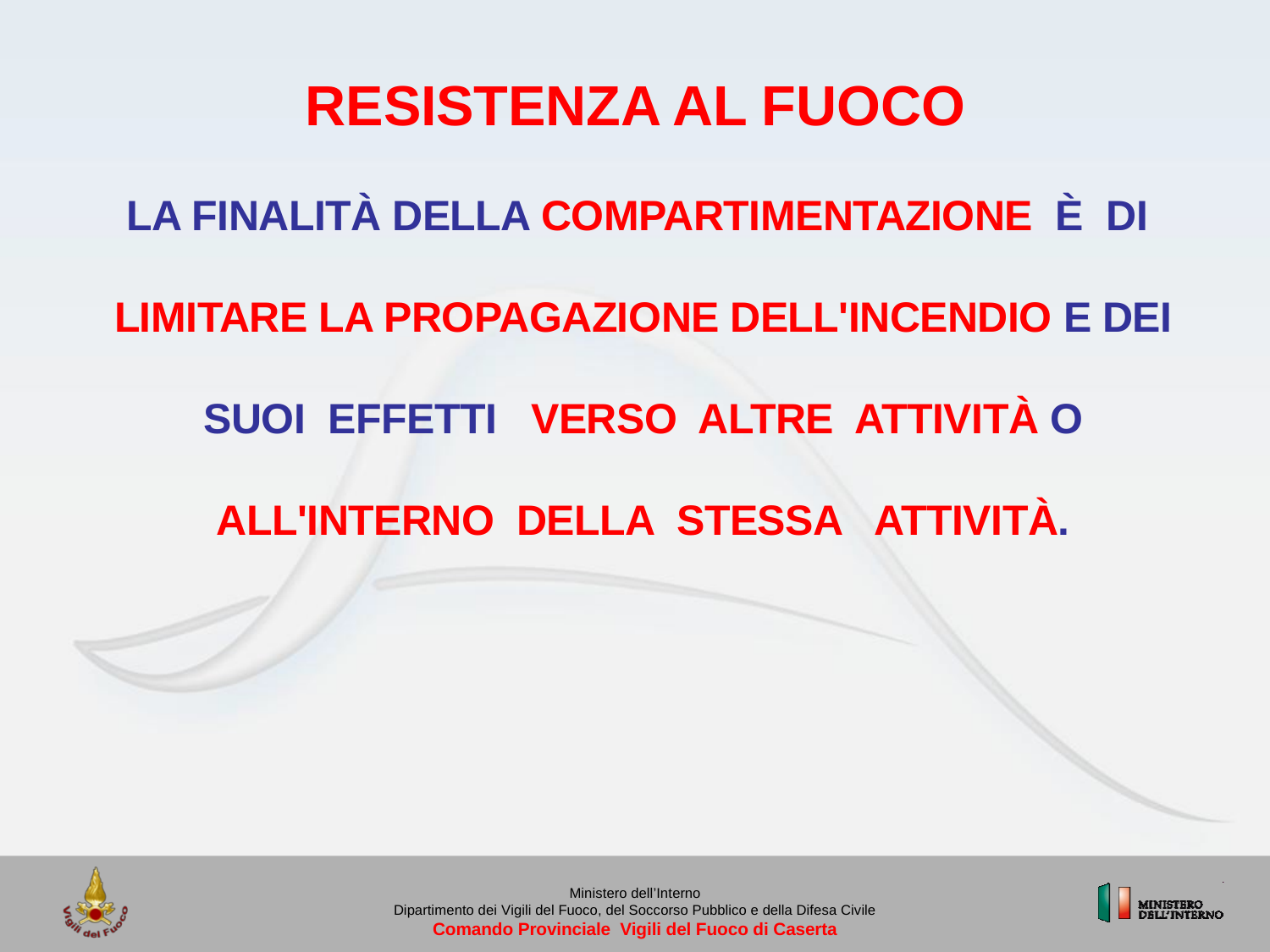

RESISTENZA AL FUOCO

LA FINALITÀ DELLA COMPARTIMENTAZIONE  È  DI

LIMITARE LA PROPAGAZIONE DELL'INCENDIO E DEI

 SUOI  EFFETTI   VERSO  ALTRE  ATTIVITÀ O

ALL'INTERNO  DELLA  STESSA   ATTIVITÀ.

Ministero dell’Interno
Dipartimento dei Vigili del Fuoco, del Soccorso Pubblico e della Difesa Civile
Comando Provinciale  Vigili del Fuoco di Caserta